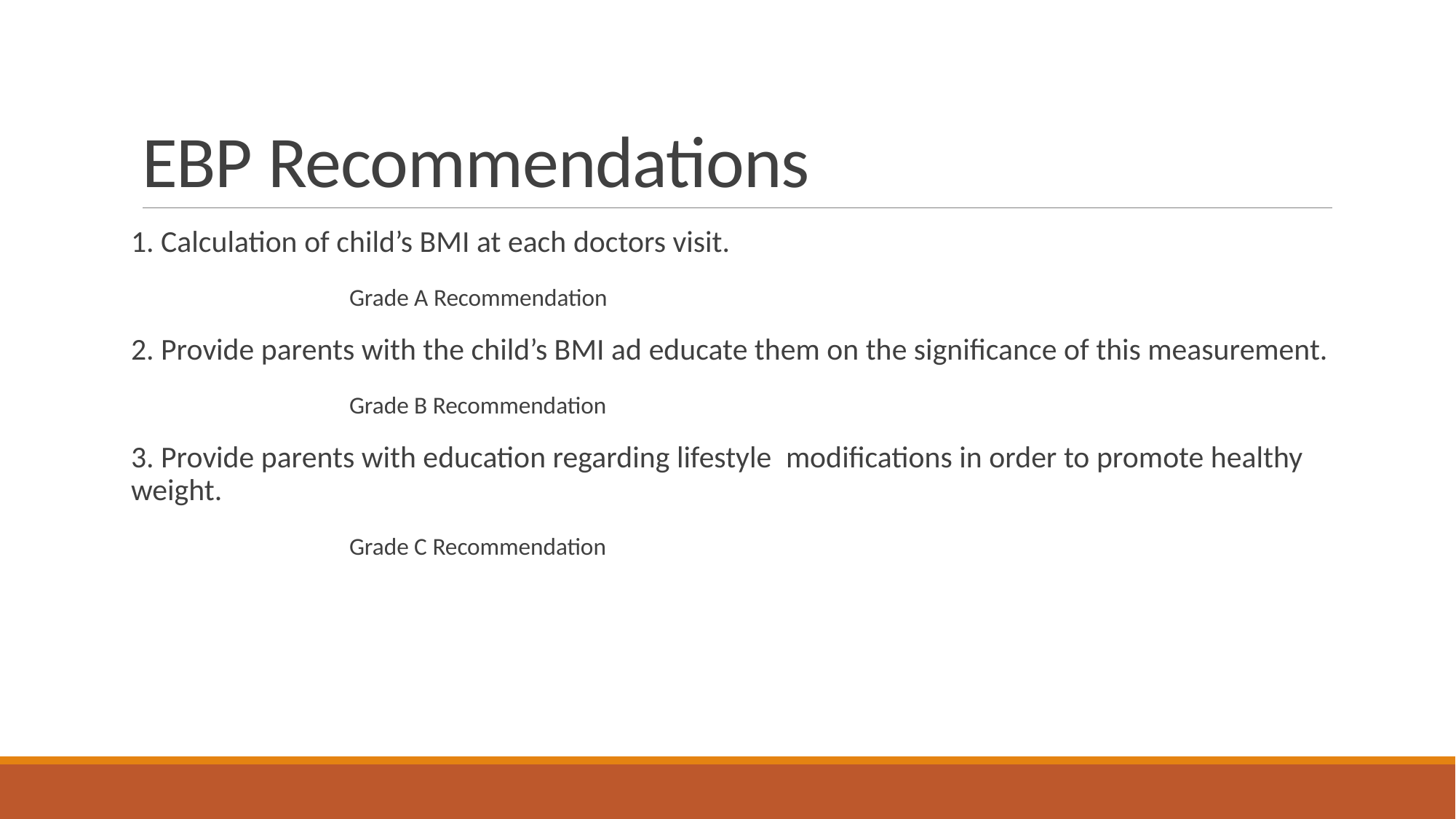

# EBP Recommendations
1. Calculation of child’s BMI at each doctors visit.
		Grade A Recommendation
2. Provide parents with the child’s BMI ad educate them on the significance of this measurement.
		Grade B Recommendation
3. Provide parents with education regarding lifestyle 	modifications in order to promote healthy   weight.
		Grade C Recommendation